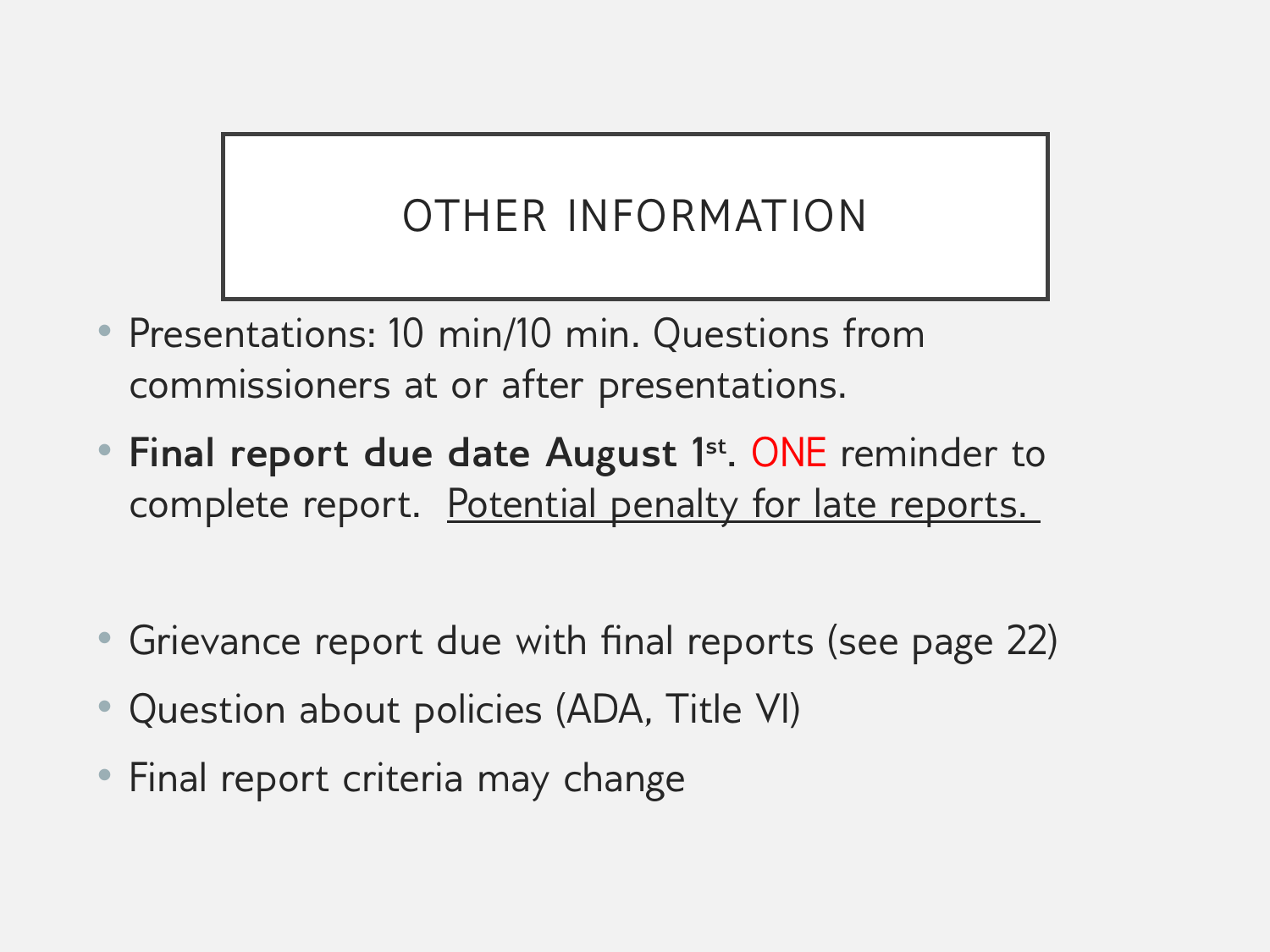

# Other information
Presentations: 10 min/10 min. Questions from commissioners at or after presentations.
Final report due date August 1st. ONE reminder to complete report.  Potential penalty for late reports.

Grievance report due with final reports (see page 22)
Question about policies (ADA, Title VI)
Final report criteria may change